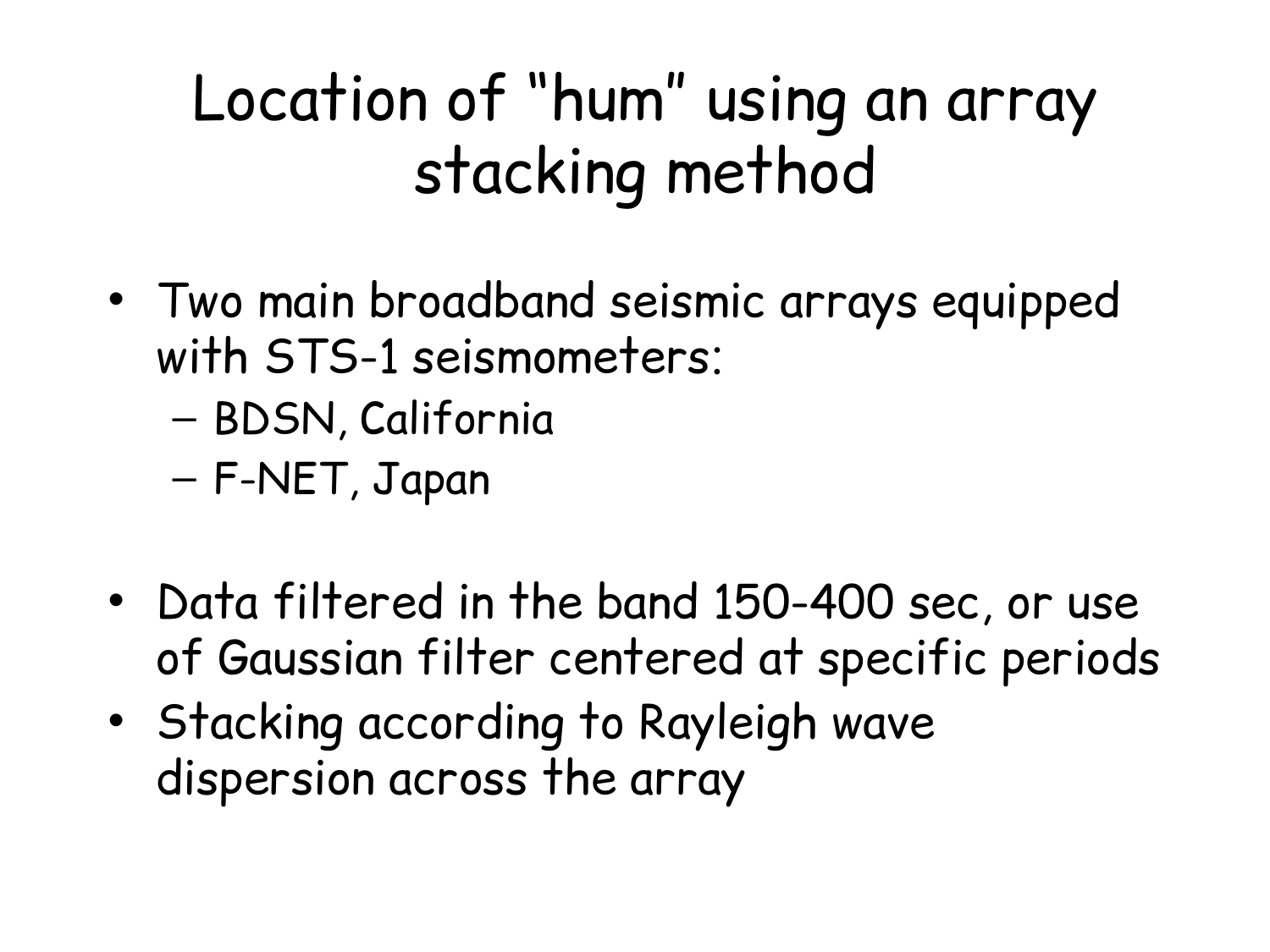

# Location of “hum” using an array stacking method
Two main broadband seismic arrays equipped with STS-1 seismometers:
BDSN, California
F-NET, Japan

Data filtered in the band 150-400 sec, or use of Gaussian filter centered at specific periods
Stacking according to Rayleigh wave dispersion across the array